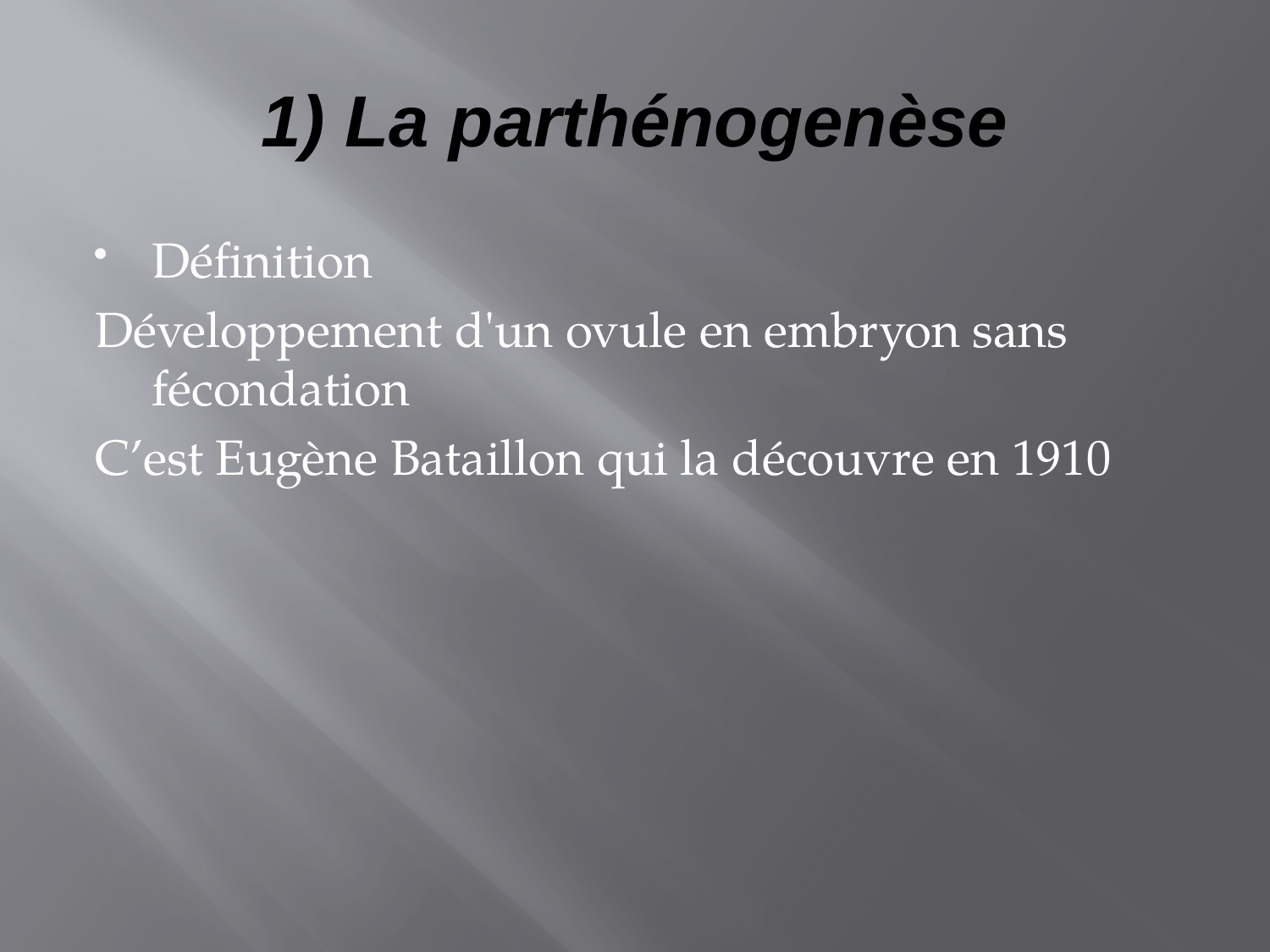

# 1) La parthénogenèse
Définition
Développement d'un ovule en embryon sans fécondation
C’est Eugène Bataillon qui la découvre en 1910